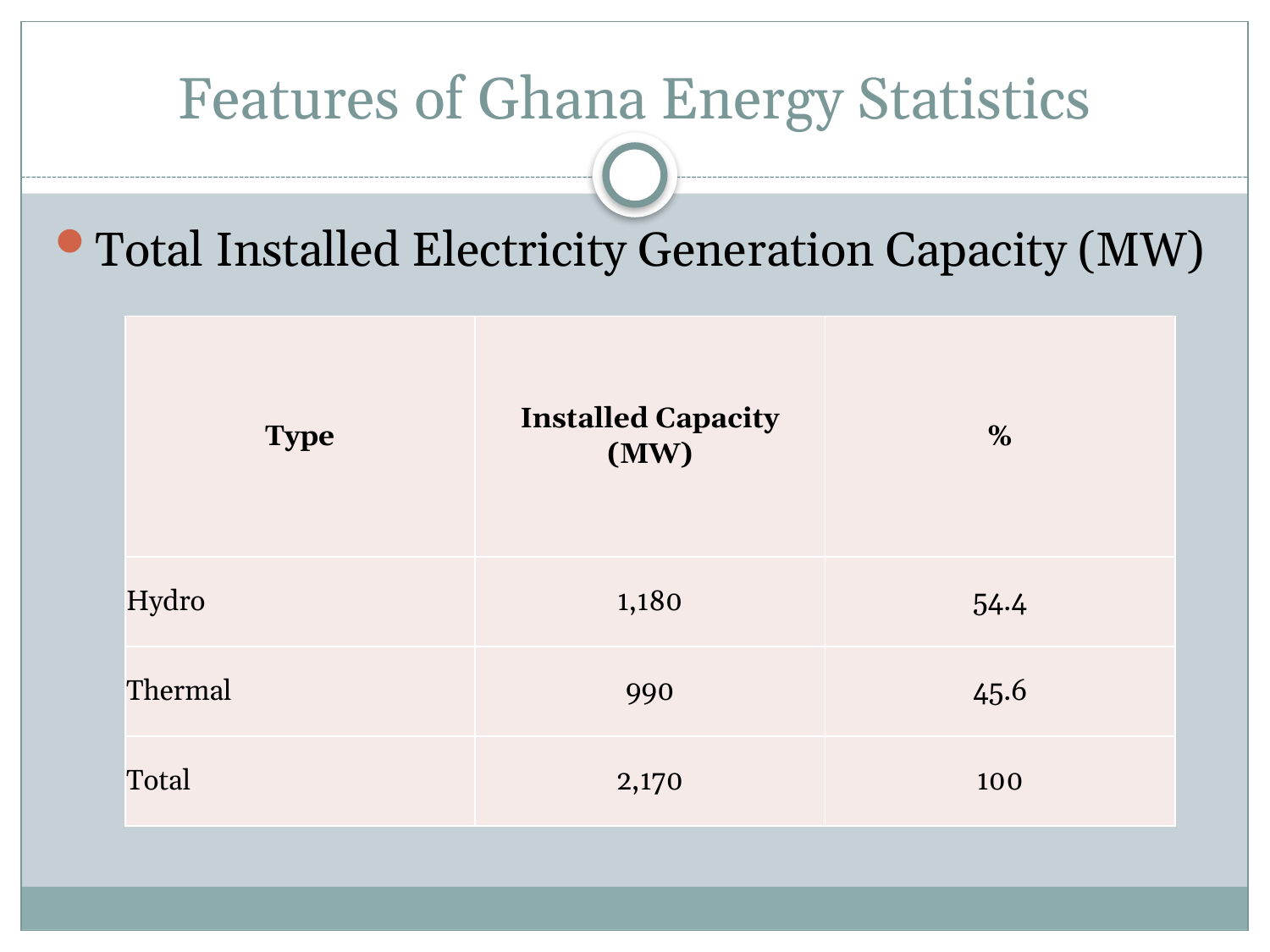

# Features of Ghana Energy Statistics
Total Installed Electricity Generation Capacity (MW)

| Type | Installed Capacity (MW) | % |
| --- | --- | --- |
| Hydro | 1,180 | 54.4 |
| Thermal | 990 | 45.6 |
| Total | 2,170 | 100 |